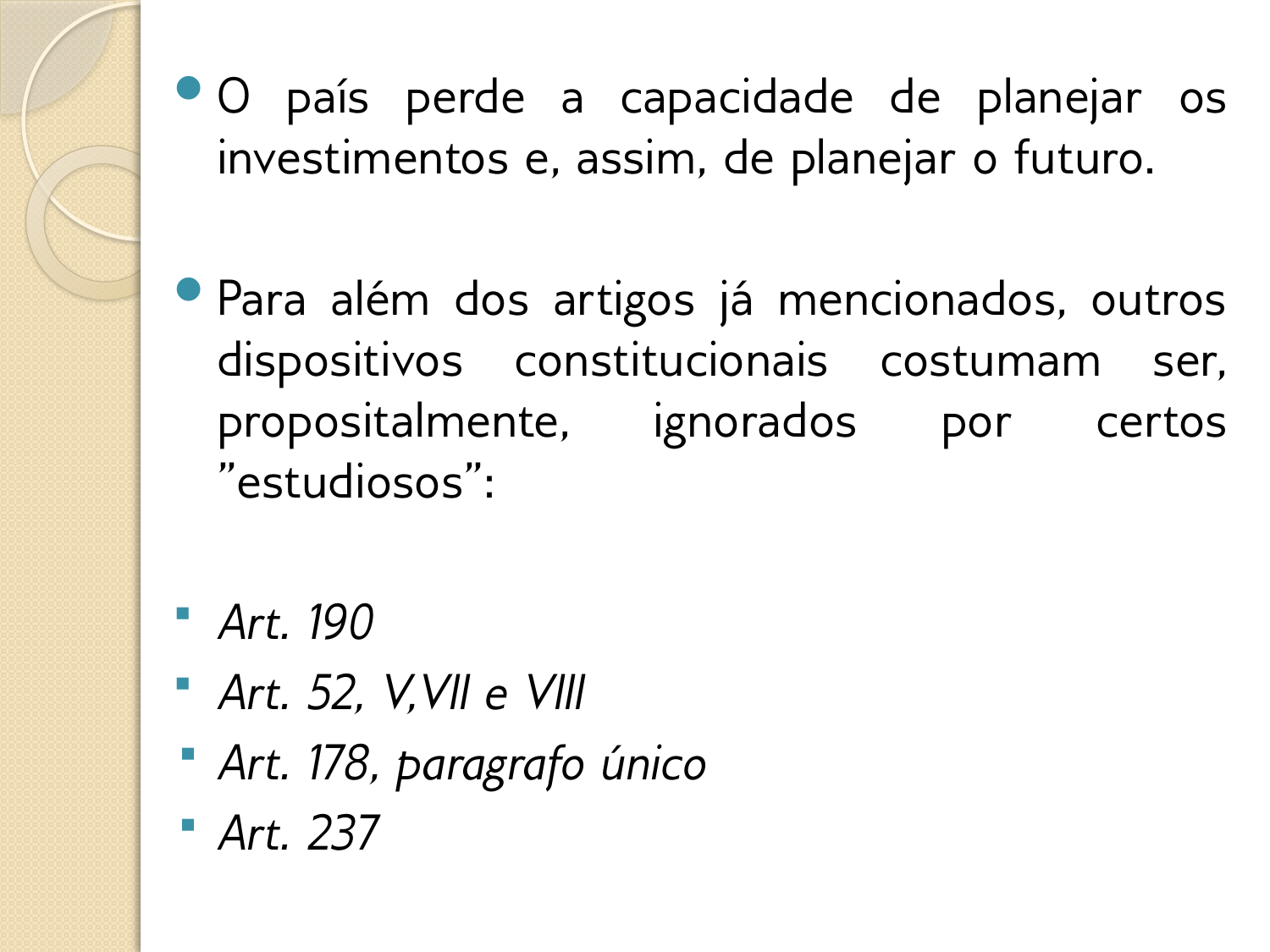

O país perde a capacidade de planejar os investimentos e, assim, de planejar o futuro.

Para além dos artigos já mencionados, outros dispositivos constitucionais costumam ser, propositalmente, ignorados por certos ”estudiosos”:

Art. 190
Art. 52, V,VII e VIII
Art. 178, paragrafo único
Art. 237